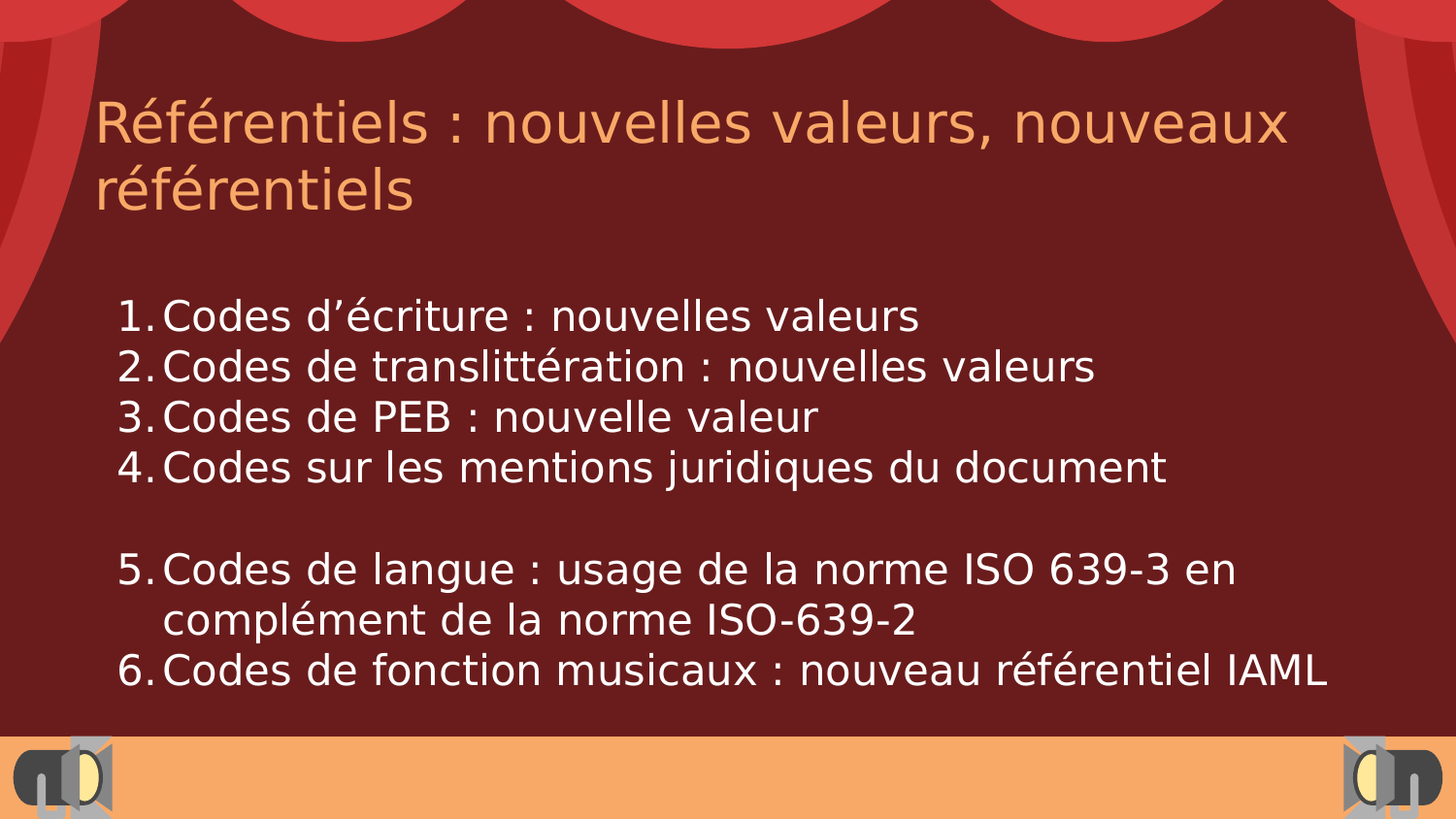

Référentiels : nouvelles valeurs, nouveaux référentiels

Codes d’écriture : nouvelles valeurs
Codes de translittération : nouvelles valeurs
Codes de PEB : nouvelle valeur
Codes sur les mentions juridiques du document
Codes de langue : usage de la norme ISO 639-3 en complément de la norme ISO-639-2
Codes de fonction musicaux : nouveau référentiel IAML